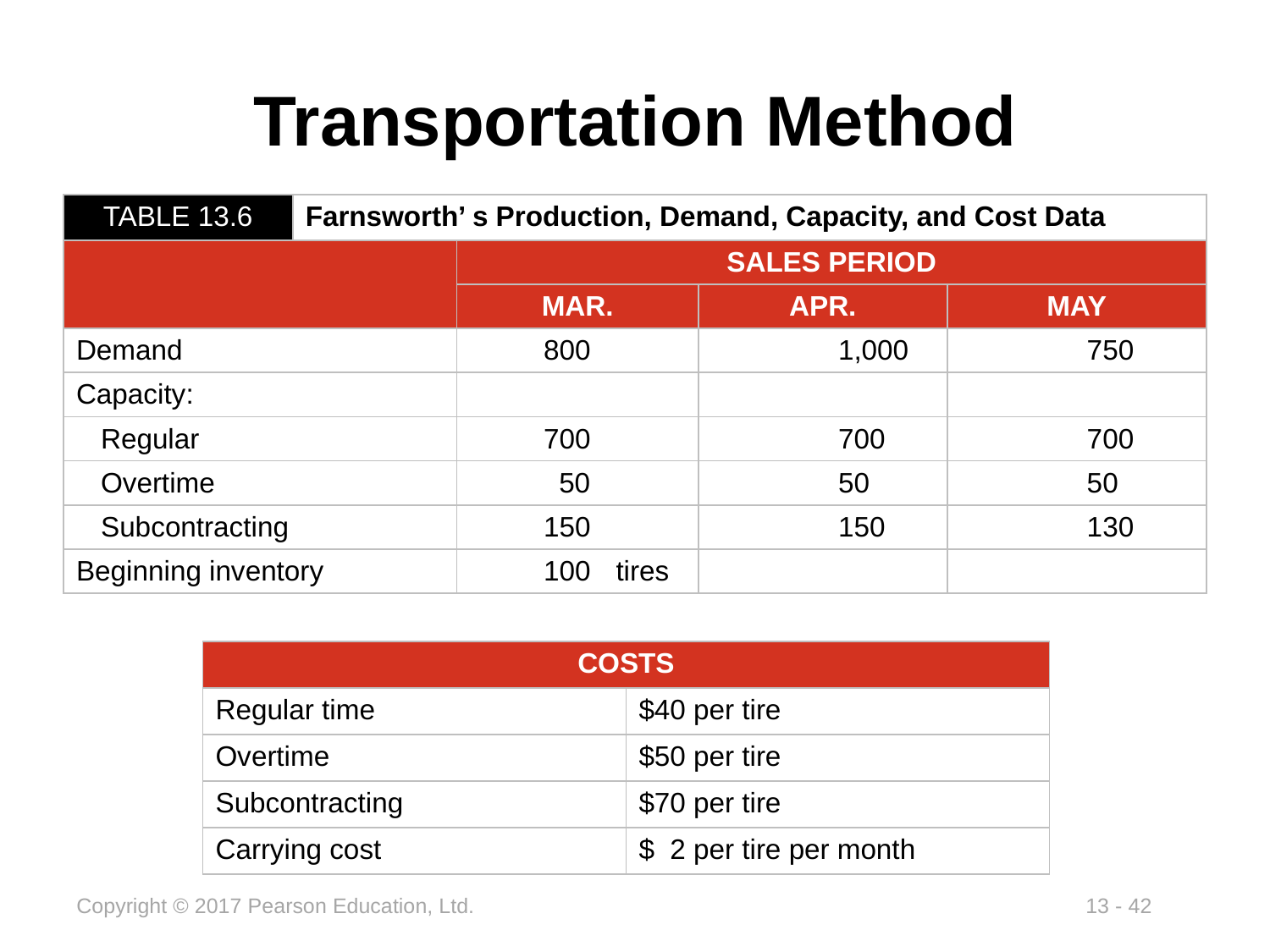

# Transportation Method
| TABLE 13.6 | Farnsworth’ s Production, Demand, Capacity, and Cost Data |  |  |  |  |
| --- | --- | --- | --- | --- | --- |
|  |  | SALES PERIOD |  |  |  |
|  |  | MAR. |  | APR. | MAY |
| Demand |  | 800 |  | 1,000 | 750 |
| Capacity: |  |  |  |  |  |
| Regular |  | 700 |  | 700 | 700 |
| Overtime |  | 50 |  | 50 | 50 |
| Subcontracting |  | 150 |  | 150 | 130 |
| Beginning inventory |  | 100 | tires |  |  |
| COSTS |  |
| --- | --- |
| Regular time | $40 per tire |
| Overtime | $50 per tire |
| Subcontracting | $70 per tire |
| Carrying cost | $ 2 per tire per month |